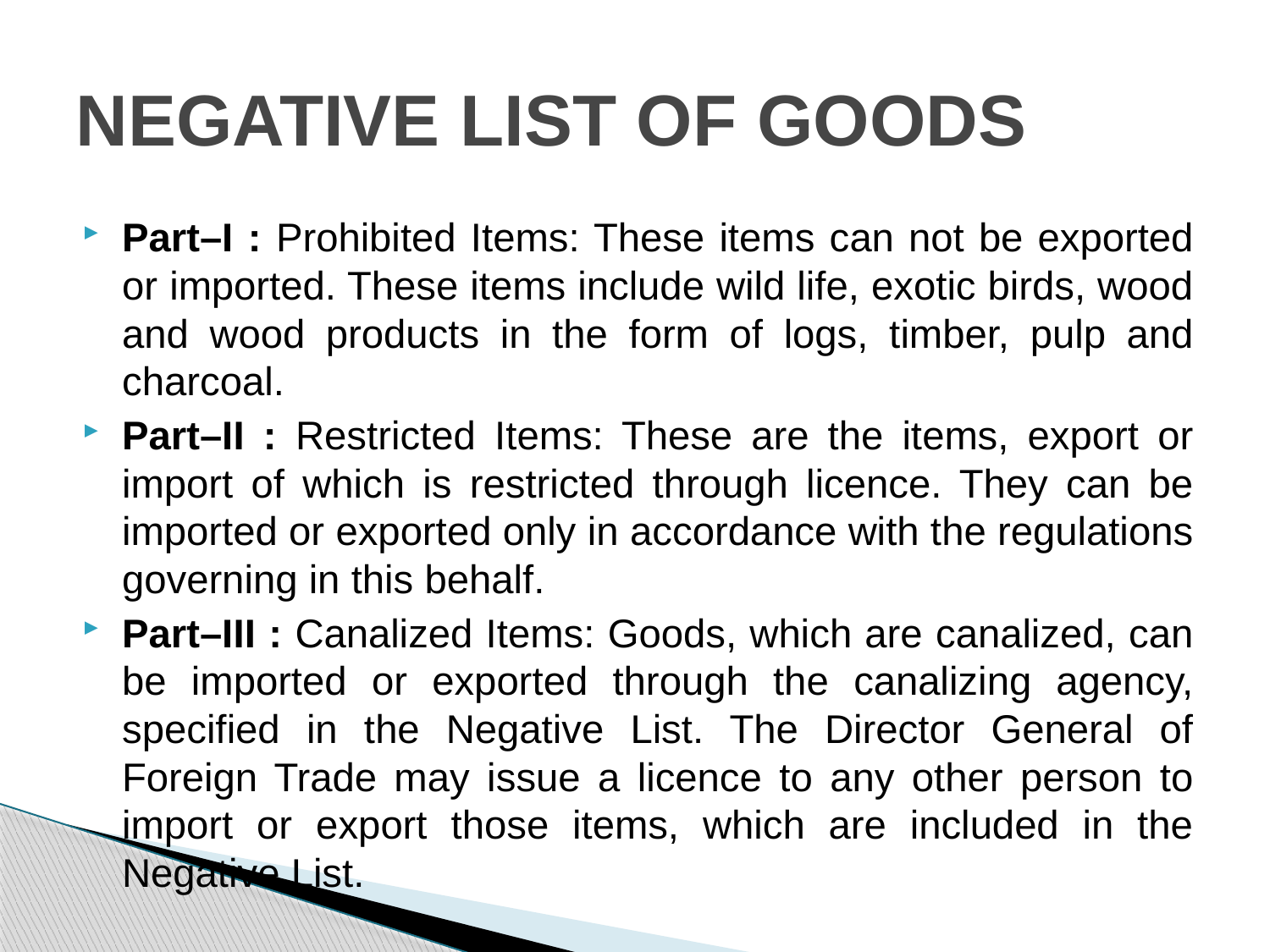

# NEGATIVE LIST OF GOODS
Part–I : Prohibited Items: These items can not be exported or imported. These items include wild life, exotic birds, wood and wood products in the form of logs, timber, pulp and charcoal.
Part–II : Restricted Items: These are the items, export or import of which is restricted through licence. They can be imported or exported only in accordance with the regulations governing in this behalf.
Part–III : Canalized Items: Goods, which are canalized, can be imported or exported through the canalizing agency, specified in the Negative List. The Director General of Foreign Trade may issue a licence to any other person to import or export those items, which are included in the Negative List.